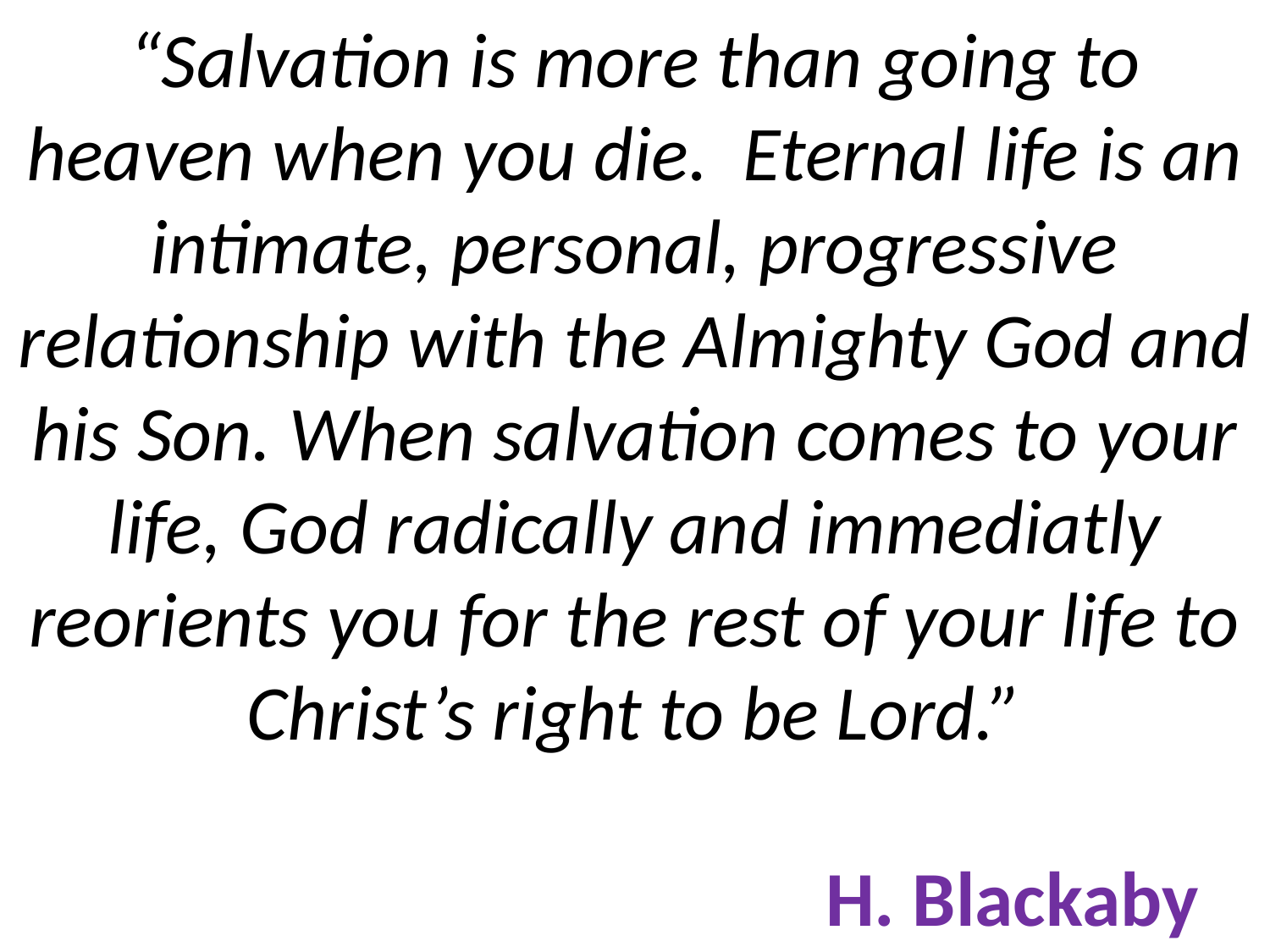

# “Salvation is more than going to heaven when you die.  Eternal life is an intimate, personal, progressive relationship with the Almighty God and his Son. When salvation comes to your life, God radically and immediatly reorients you for the rest of your life to Christ’s right to be Lord.” H. Blackaby